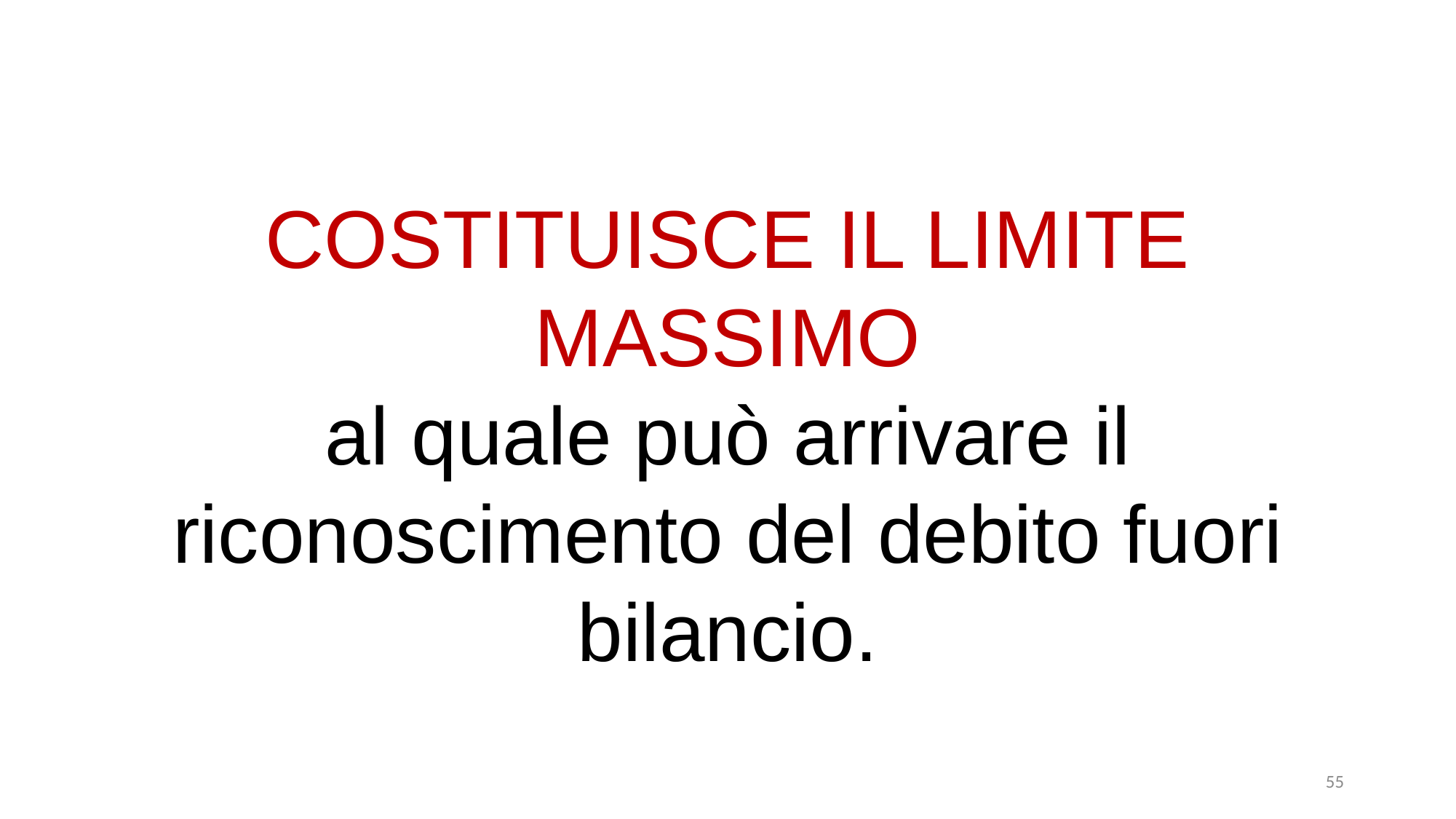

COSTITUISCE IL LIMITE MASSIMO
al quale può arrivare il riconoscimento del debito fuori bilancio.

55